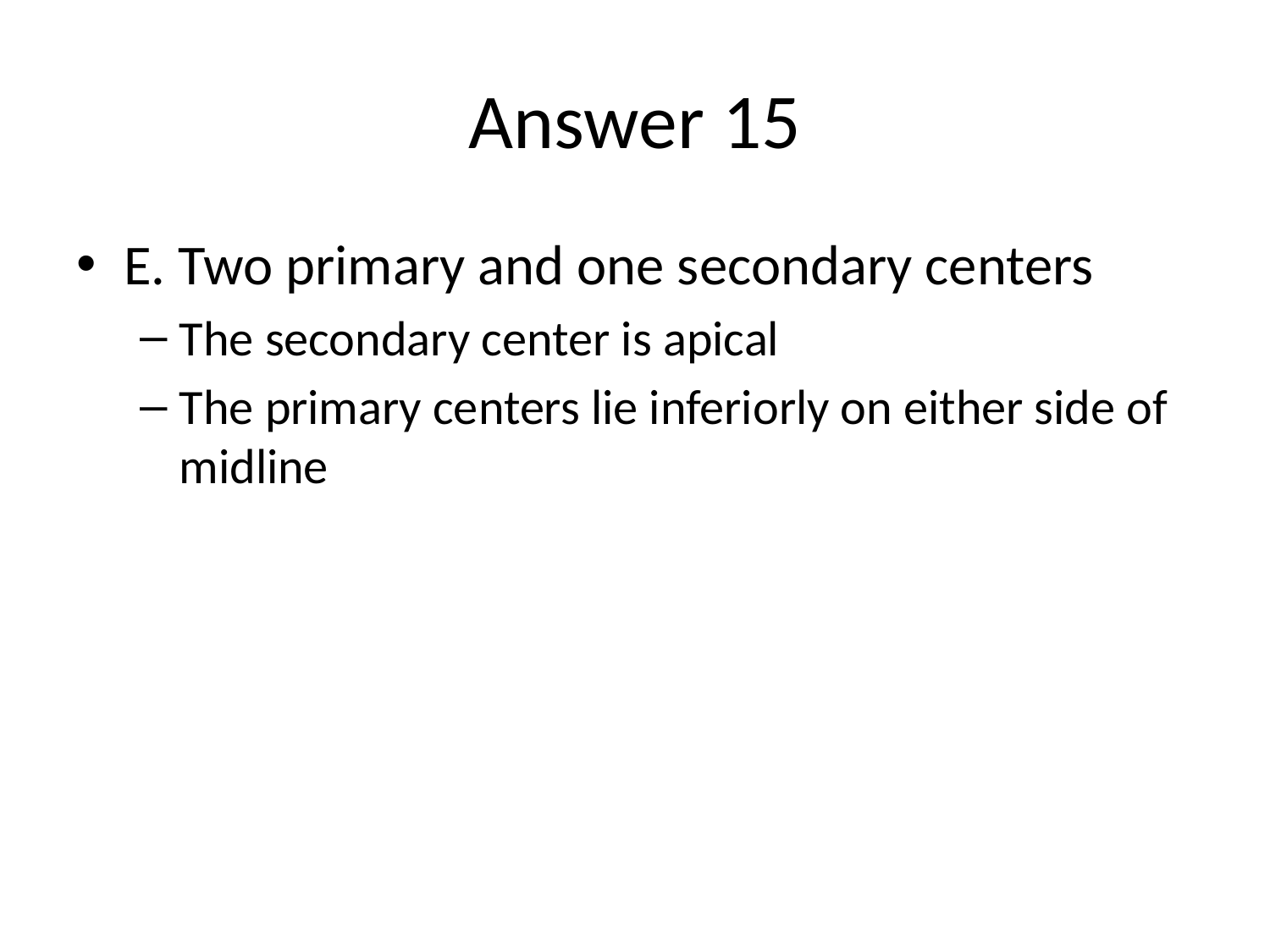

# Answer 15
E. Two primary and one secondary centers
The secondary center is apical
The primary centers lie inferiorly on either side of midline